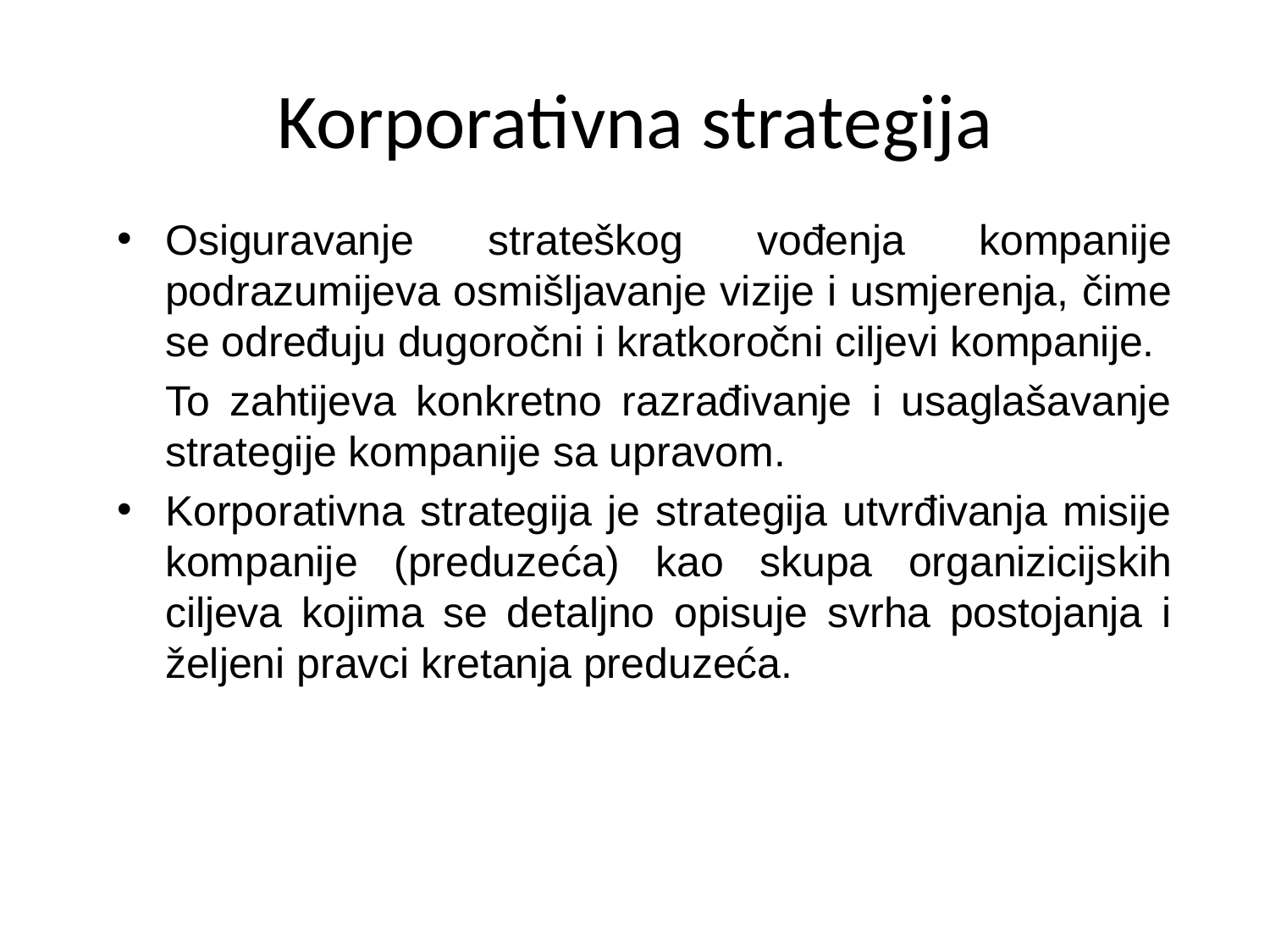

# Korporativna strategija
Osiguravanje strateškog vođenja kompanije podrazumijeva osmišljavanje vizije i usmjerenja, čime se određuju dugoročni i kratkoročni ciljevi kompanije.
	To zahtijeva konkretno razrađivanje i usaglašavanje strategije kompanije sa upravom.
Korporativna strategija je strategija utvrđivanja misije kompanije (preduzeća) kao skupa organizicijskih ciljeva kojima se detaljno opisuje svrha postojanja i željeni pravci kretanja preduzeća.